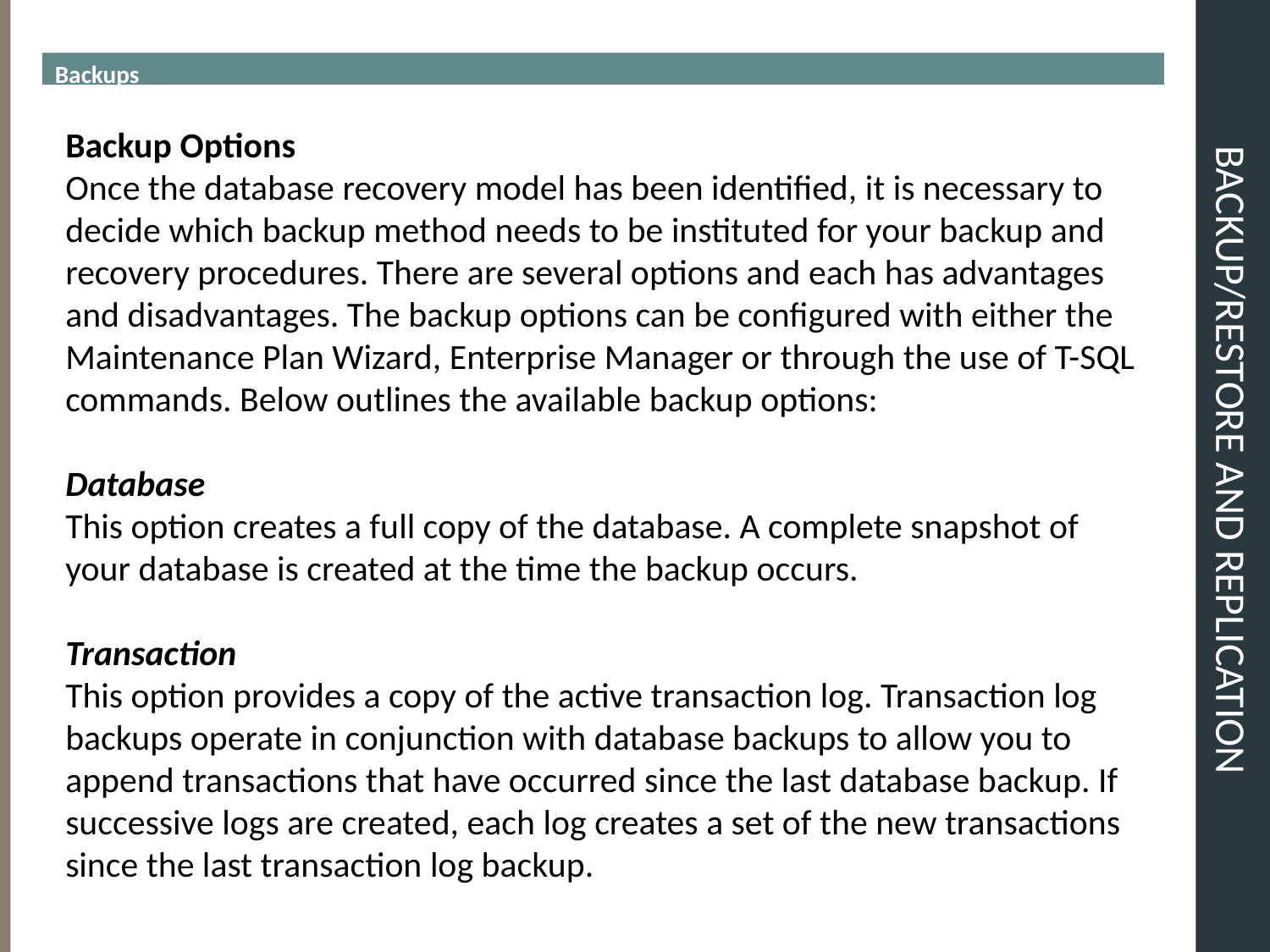

Backups
# BACKUP/RESTORE and REPLICATION
Backup Options
Once the database recovery model has been identified, it is necessary to decide which backup method needs to be instituted for your backup and recovery procedures. There are several options and each has advantages and disadvantages. The backup options can be configured with either the Maintenance Plan Wizard, Enterprise Manager or through the use of T-SQL commands. Below outlines the available backup options:

Database
This option creates a full copy of the database. A complete snapshot of your database is created at the time the backup occurs.

Transaction
This option provides a copy of the active transaction log. Transaction log backups operate in conjunction with database backups to allow you to append transactions that have occurred since the last database backup. If successive logs are created, each log creates a set of the new transactions since the last transaction log backup.